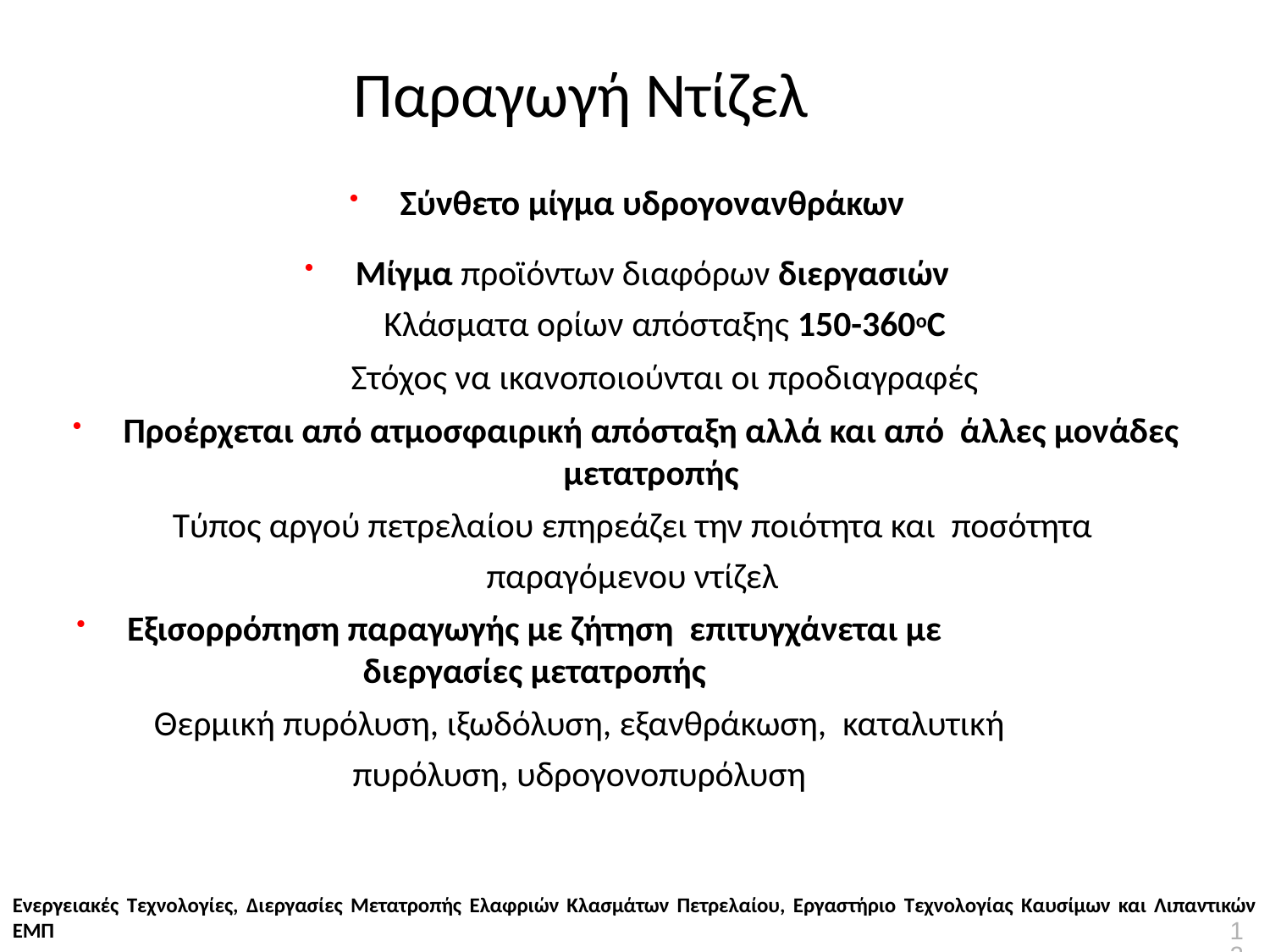

# Παραγωγή Ντίζελ
Σύνθετο μίγμα υδρογονανθράκων
Μίγμα προϊόντων διαφόρων διεργασιών
Κλάσματα ορίων απόσταξης 150-360oC
Στόχος να ικανοποιούνται οι προδιαγραφές
Προέρχεται από ατμοσφαιρική απόσταξη αλλά και από  άλλες μονάδες μετατροπής
Τύπος αργού πετρελαίου επηρεάζει την ποιότητα και  ποσότητα παραγόμενου ντίζελ
Εξισορρόπηση παραγωγής με ζήτηση  επιτυγχάνεται με διεργασίες μετατροπής
Θερμική πυρόλυση, ιξωδόλυση, εξανθράκωση,  καταλυτική πυρόλυση, υδρογονοπυρόλυση
Ενεργειακές Τεχνολογίες, Διεργασίες Μετατροπής Ελαφριών Κλασμάτων Πετρελαίου, Εργαστήριο Τεχνολογίας Καυσίμων και Λιπαντικών ΕΜΠ
120